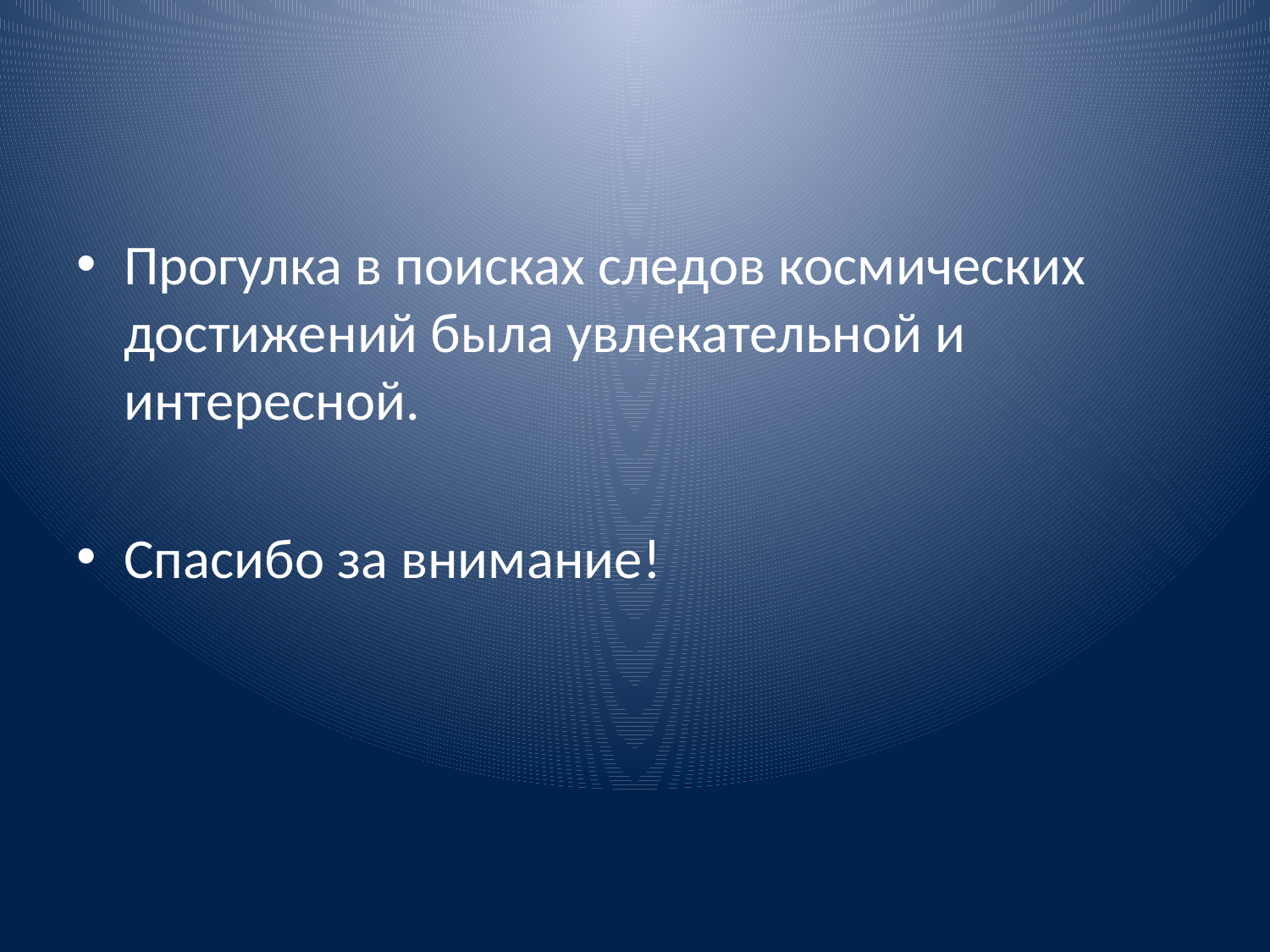

#
Прогулка в поисках следов космических достижений была увлекательной и интересной.

Спасибо за внимание!